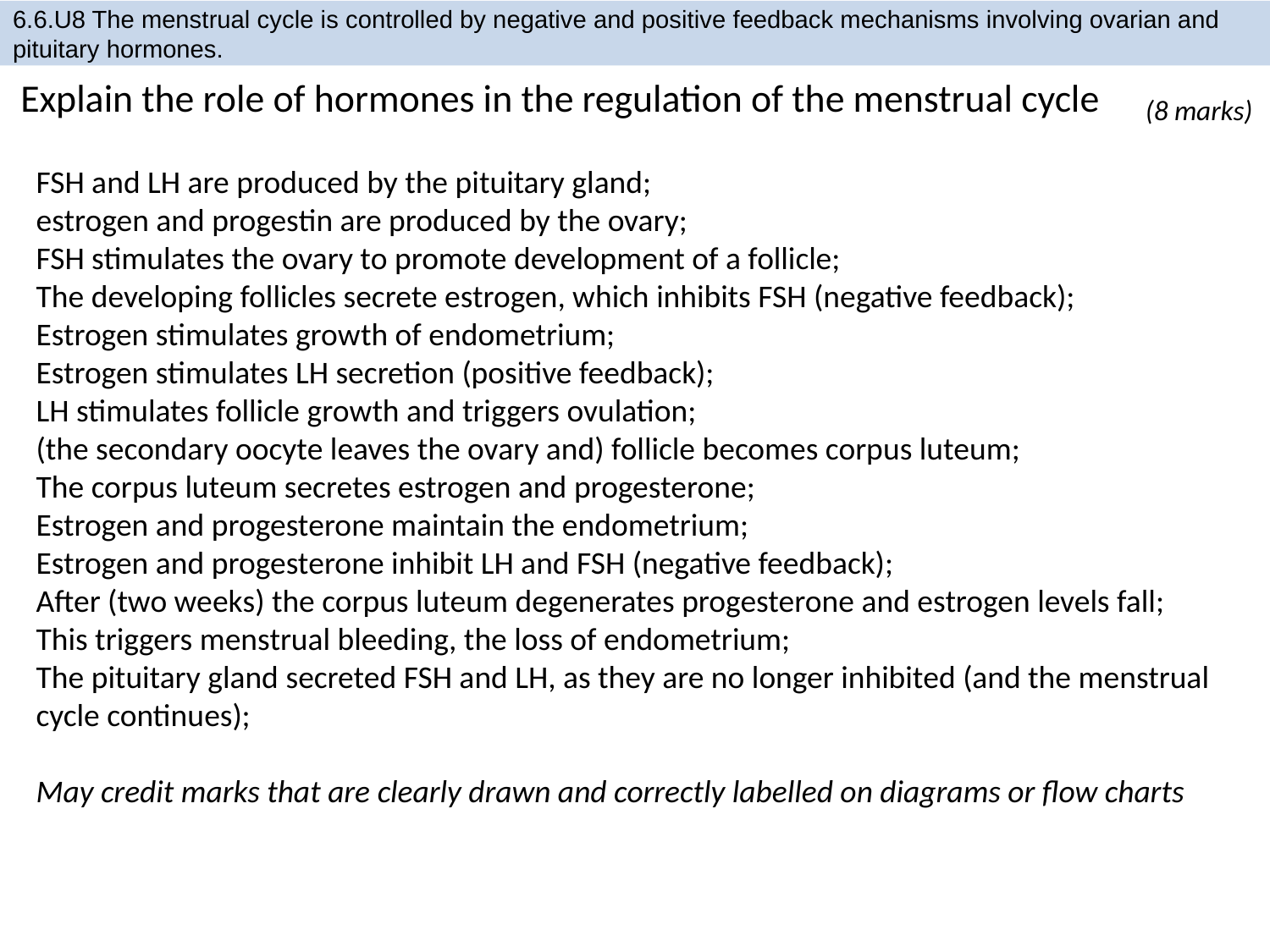

6.6.U8 The menstrual cycle is controlled by negative and positive feedback mechanisms involving ovarian and pituitary hormones.
Explain the role of hormones in the regulation of the menstrual cycle
(8 marks)
FSH and LH are produced by the pituitary gland;
estrogen and progestin are produced by the ovary;
FSH stimulates the ovary to promote development of a follicle;
The developing follicles secrete estrogen, which inhibits FSH (negative feedback);
Estrogen stimulates growth of endometrium;
Estrogen stimulates LH secretion (positive feedback);
LH stimulates follicle growth and triggers ovulation;
(the secondary oocyte leaves the ovary and) follicle becomes corpus luteum;
The corpus luteum secretes estrogen and progesterone;
Estrogen and progesterone maintain the endometrium;
Estrogen and progesterone inhibit LH and FSH (negative feedback);
After (two weeks) the corpus luteum degenerates progesterone and estrogen levels fall;
This triggers menstrual bleeding, the loss of endometrium;
The pituitary gland secreted FSH and LH, as they are no longer inhibited (and the menstrual cycle continues);

May credit marks that are clearly drawn and correctly labelled on diagrams or flow charts